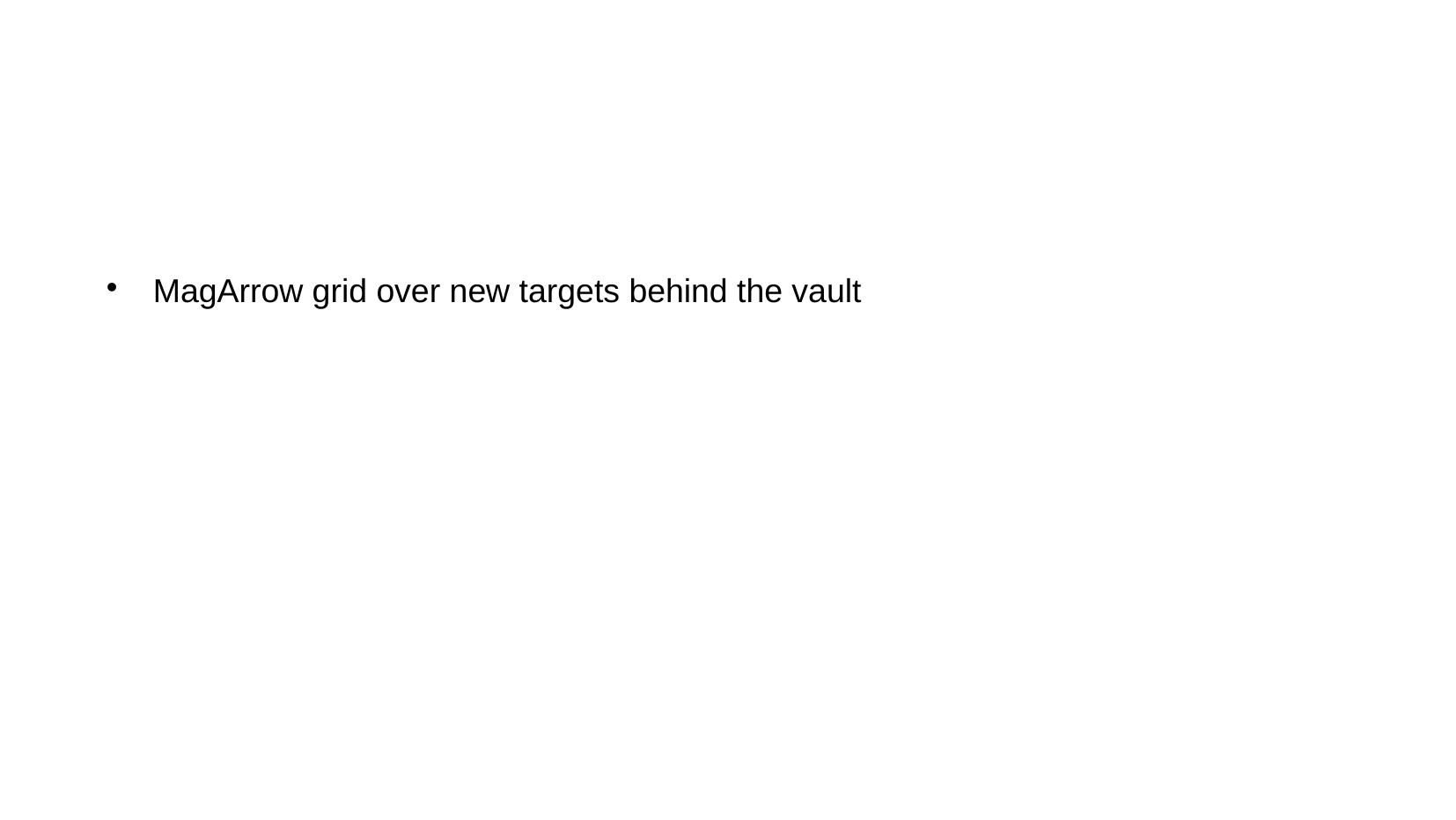

# MagArrow grid over new targets behind the vault